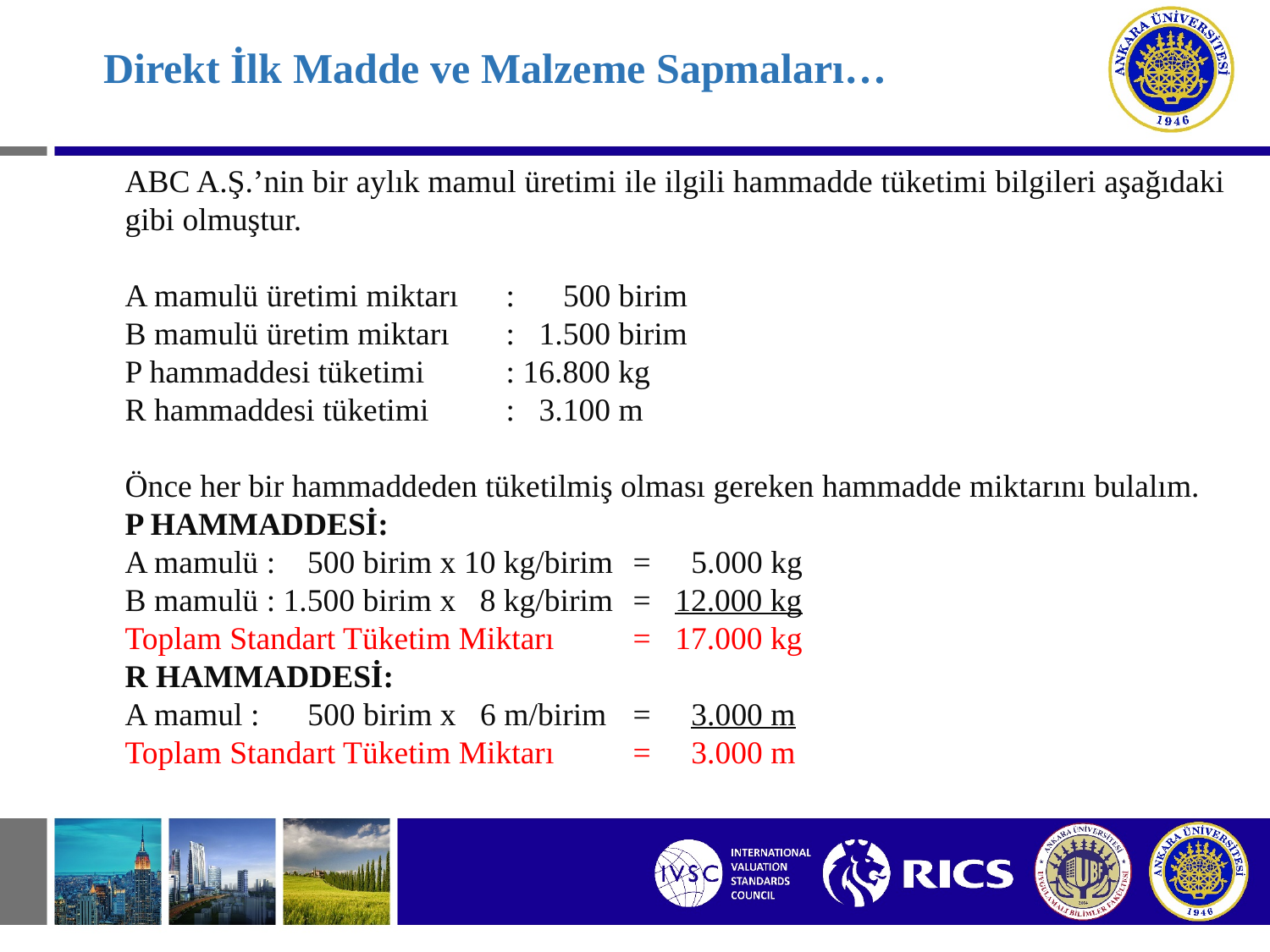

# Direkt İlk Madde ve Malzeme Sapmaları…
ABC A.Ş.’nin bir aylık mamul üretimi ile ilgili hammadde tüketimi bilgileri aşağıdaki gibi olmuştur.

A mamulü üretimi miktarı	:      500 birim
B mamulü üretim miktarı	:   1.500 birim
P hammaddesi tüketimi 	: 16.800 kg
R hammaddesi tüketimi 	:   3.100 m

Önce her bir hammaddeden tüketilmiş olması gereken hammadde miktarını bulalım.
P HAMMADDESİ:
A mamulü :    500 birim x 10 kg/birim 	=     5.000 kg
B mamulü : 1.500 birim x   8 kg/birim 	=   12.000 kg
Toplam Standart Tüketim Miktarı      	=   17.000 kg
R HAMMADDESİ:
A mamul :      500 birim x   6 m/birim 	=     3.000 m
Toplam Standart Tüketim Miktarı 	=     3.000 m